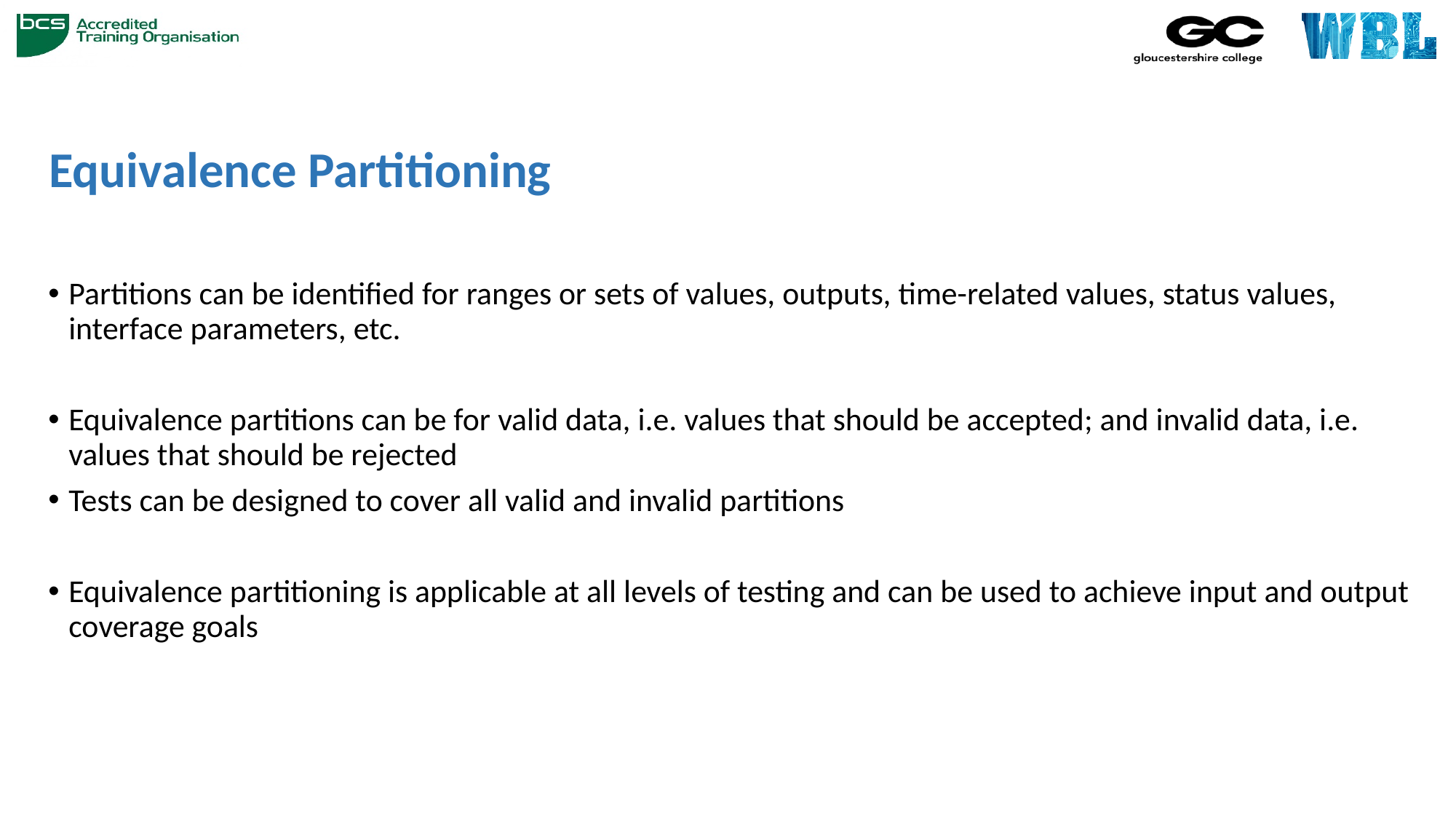

# Equivalence Partitioning
Partitions can be identified for ranges or sets of values, outputs, time-related values, status values, interface parameters, etc.

Equivalence partitions can be for valid data, i.e. values that should be accepted; and invalid data, i.e. values that should be rejected
Tests can be designed to cover all valid and invalid partitions

Equivalence partitioning is applicable at all levels of testing and can be used to achieve input and output coverage goals